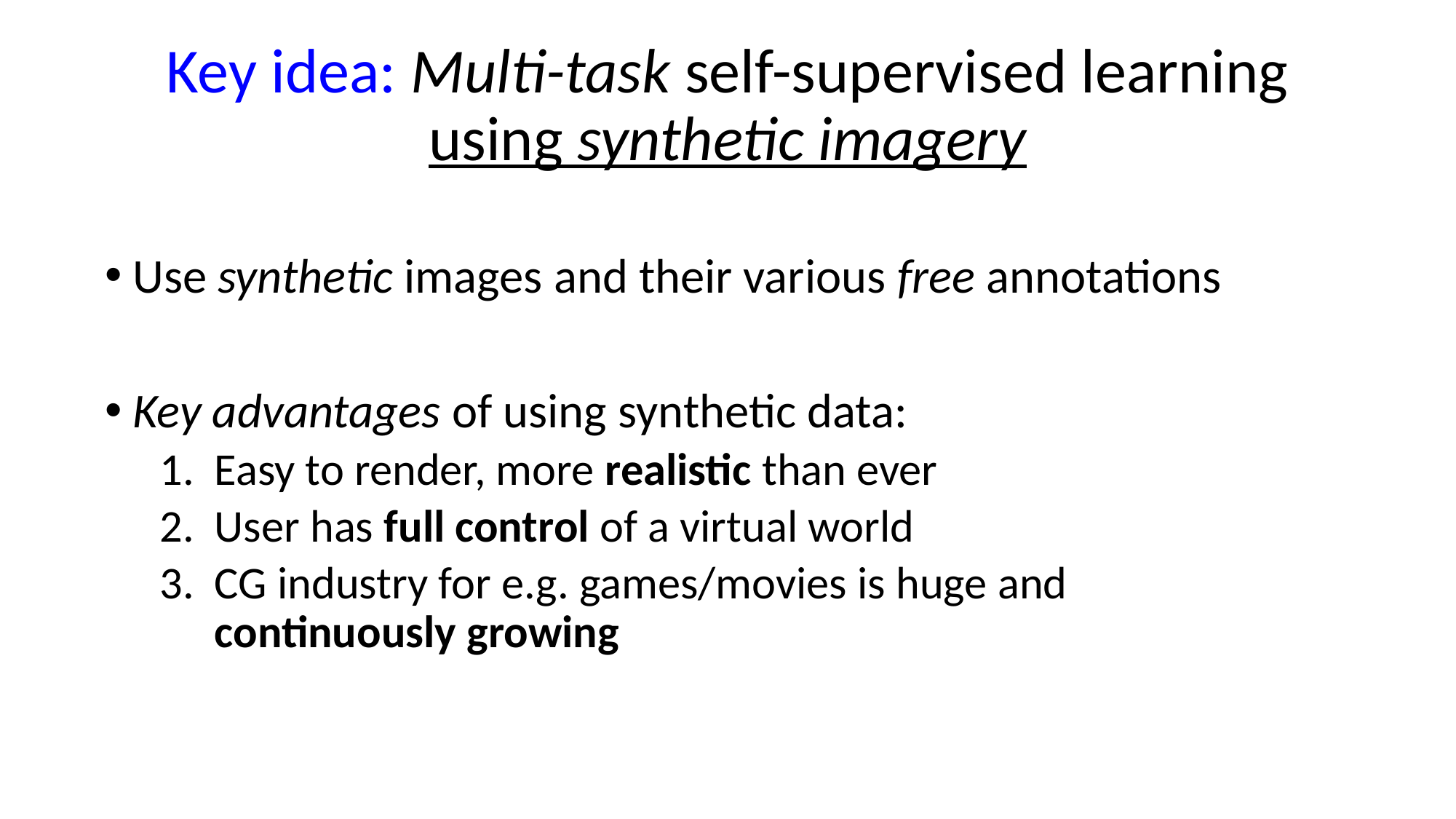

# Key idea: Multi-task self-supervised learning using synthetic imagery
Use synthetic images and their various free annotations

Key advantages of using synthetic data:
Easy to render, more realistic than ever
User has full control of a virtual world
CG industry for e.g. games/movies is huge and continuously growing